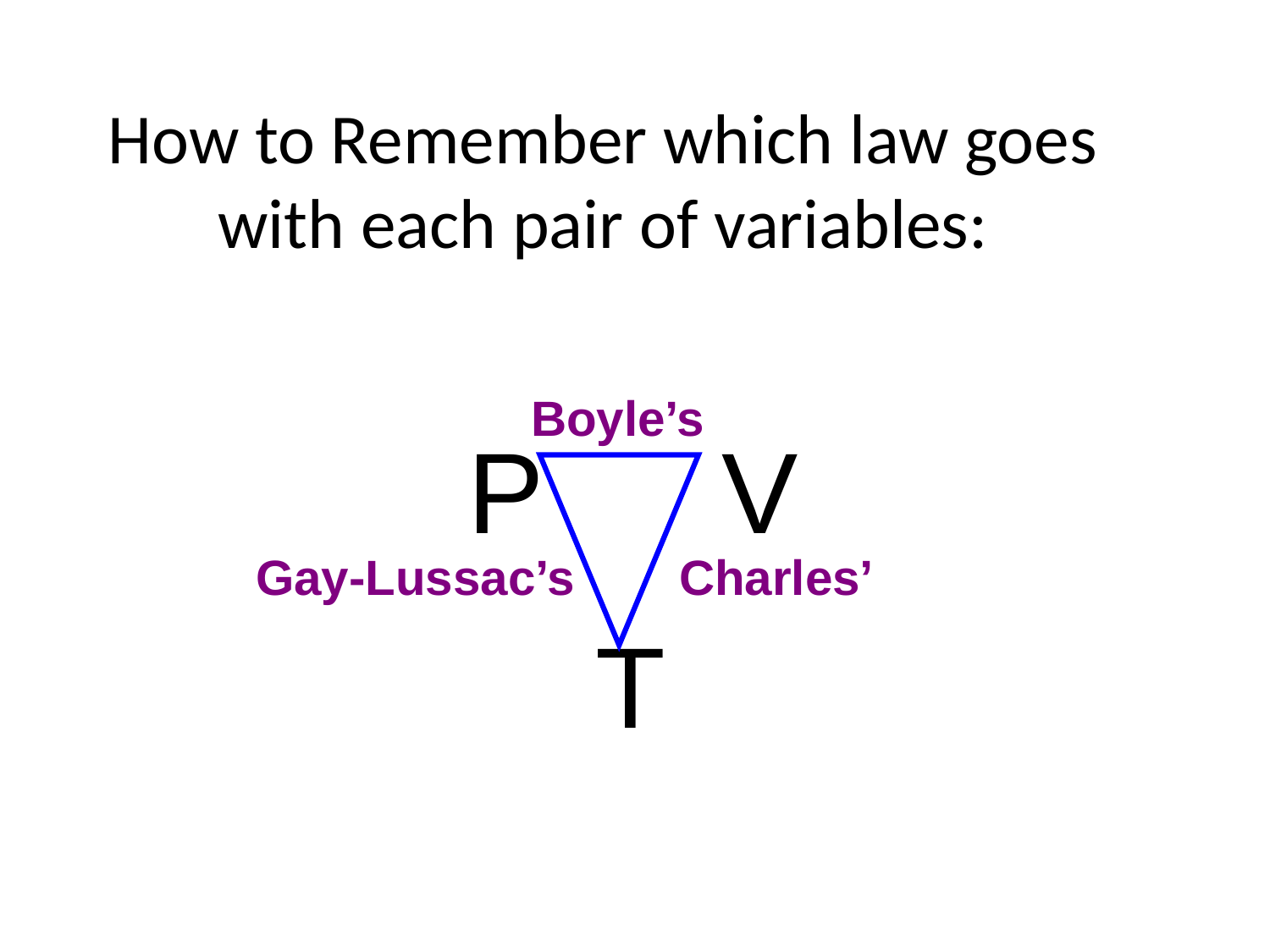

# How to Remember which law goes with each pair of variables:
Boyle’s
P	    V
    T

Gay-Lussac’s
Charles’